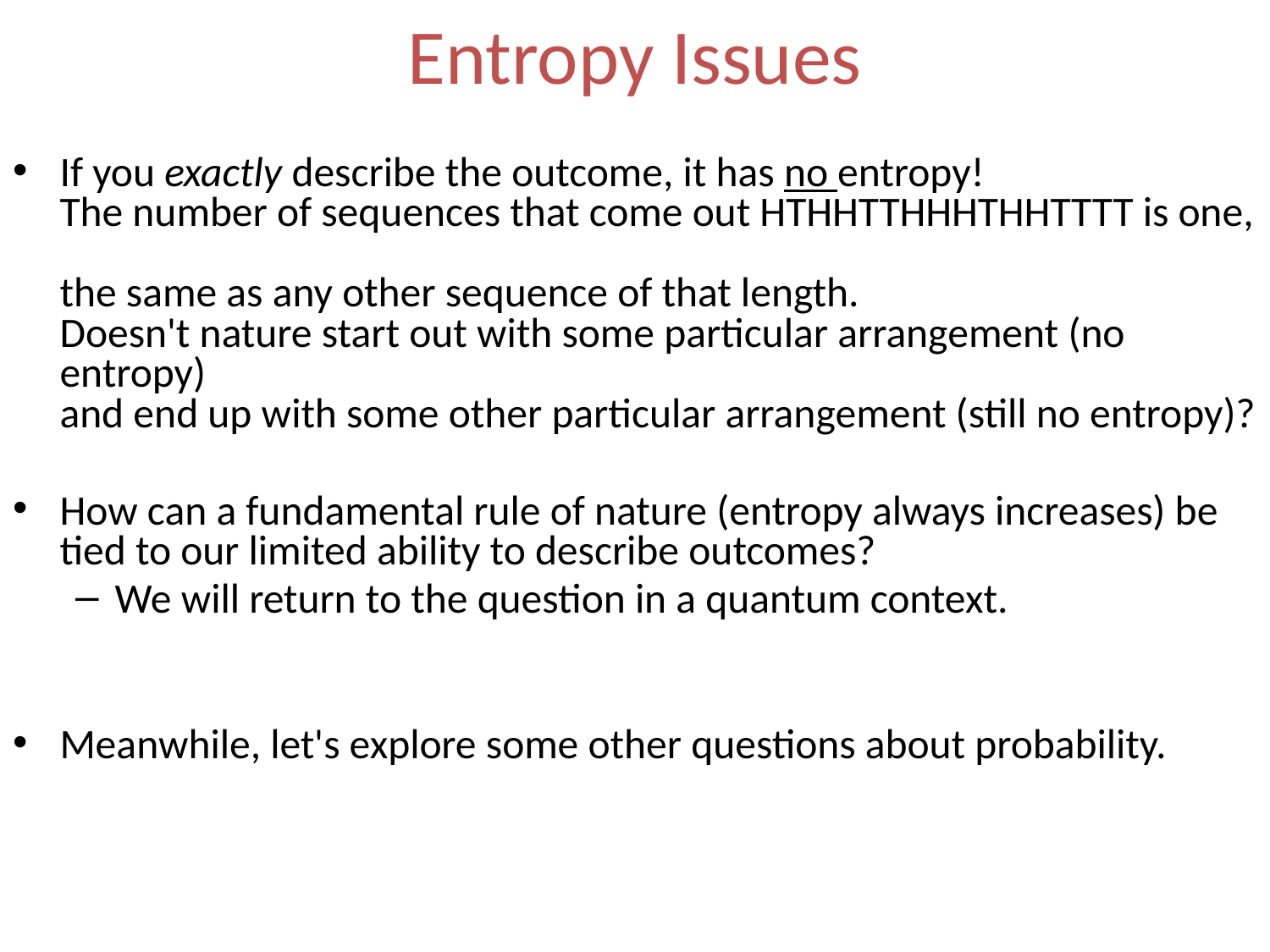

# Entropy Issues
If you exactly describe the outcome, it has no entropy!
The number of sequences that come out HTHHTTHHHTHHTTTT is one,
the same as any other sequence of that length.
Doesn't nature start out with some particular arrangement (no entropy)
and end up with some other particular arrangement (still no entropy)?

How can a fundamental rule of nature (entropy always increases) be tied to our limited ability to describe outcomes?
We will return to the question in a quantum context.

Meanwhile, let's explore some other questions about probability.